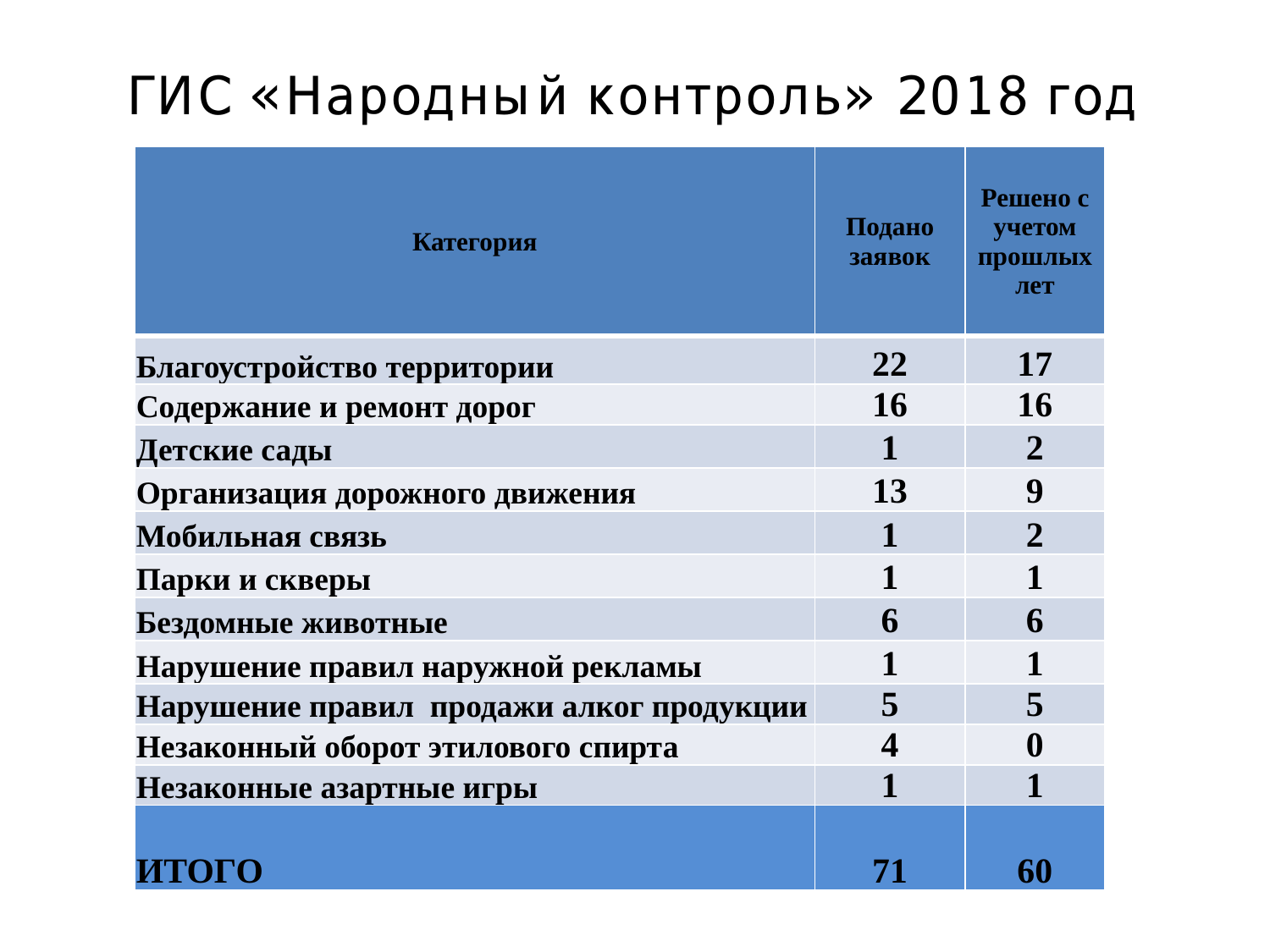

# ГИС «Народный контроль» 2018 год
| Категория | Подано заявок | Решено с учетом прошлых лет |
| --- | --- | --- |
| Благоустройство территории | 22 | 17 |
| Содержание и ремонт дорог | 16 | 16 |
| Детские сады | 1 | 2 |
| Организация дорожного движения | 13 | 9 |
| Мобильная связь | 1 | 2 |
| Парки и скверы | 1 | 1 |
| Бездомные животные | 6 | 6 |
| Нарушение правил наружной рекламы | 1 | 1 |
| Нарушение правил продажи алког продукции | 5 | 5 |
| Незаконный оборот этилового спирта | 4 | 0 |
| Незаконные азартные игры | 1 | 1 |
| ИТОГО | 71 | 60 |